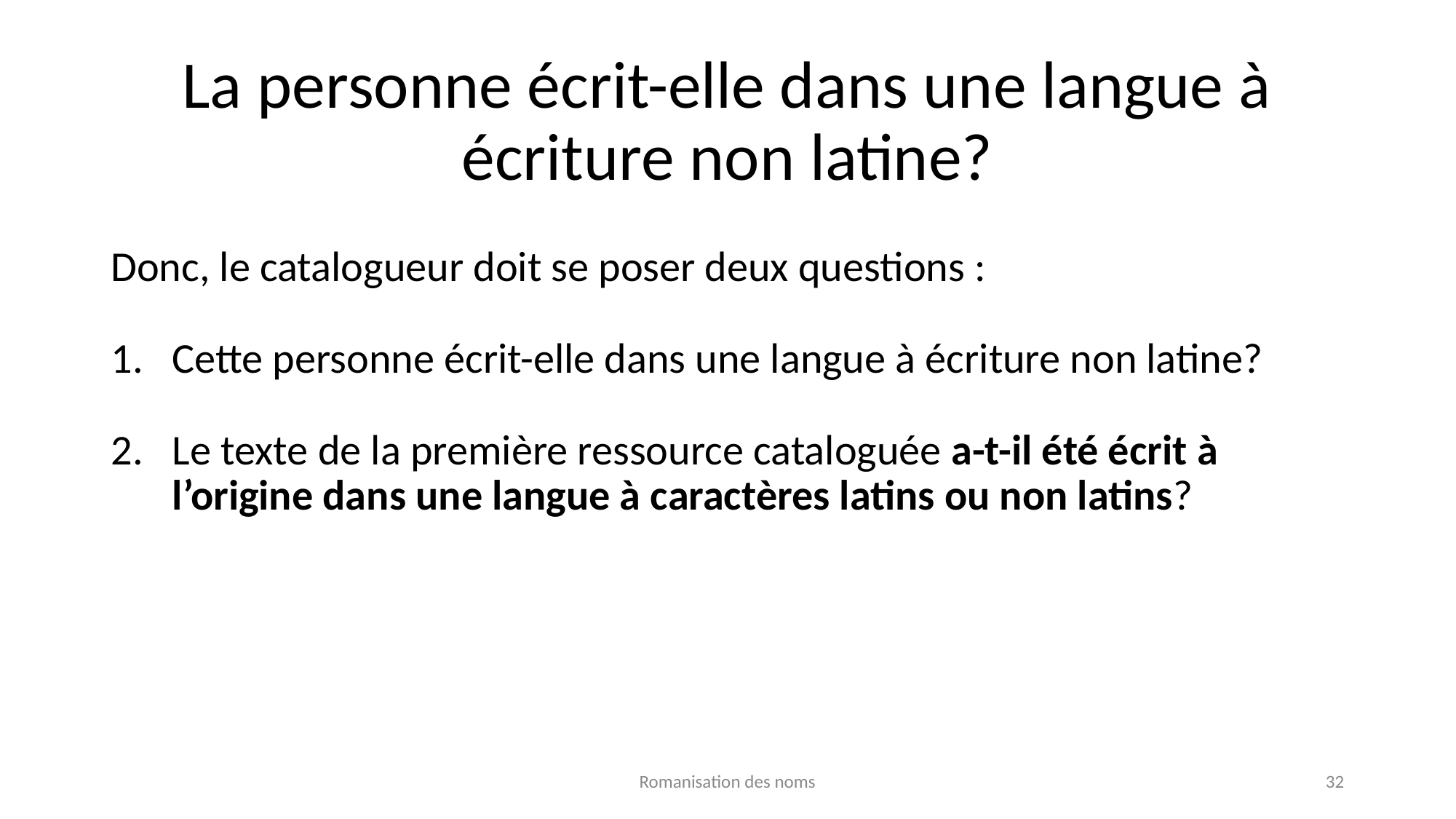

# La personne écrit-elle dans une langue à écriture non latine?
Donc, le catalogueur doit se poser deux questions :

Cette personne écrit-elle dans une langue à écriture non latine?

Le texte de la première ressource cataloguée a-t-il été écrit à l’origine dans une langue à caractères latins ou non latins?

Romanisation des noms
32